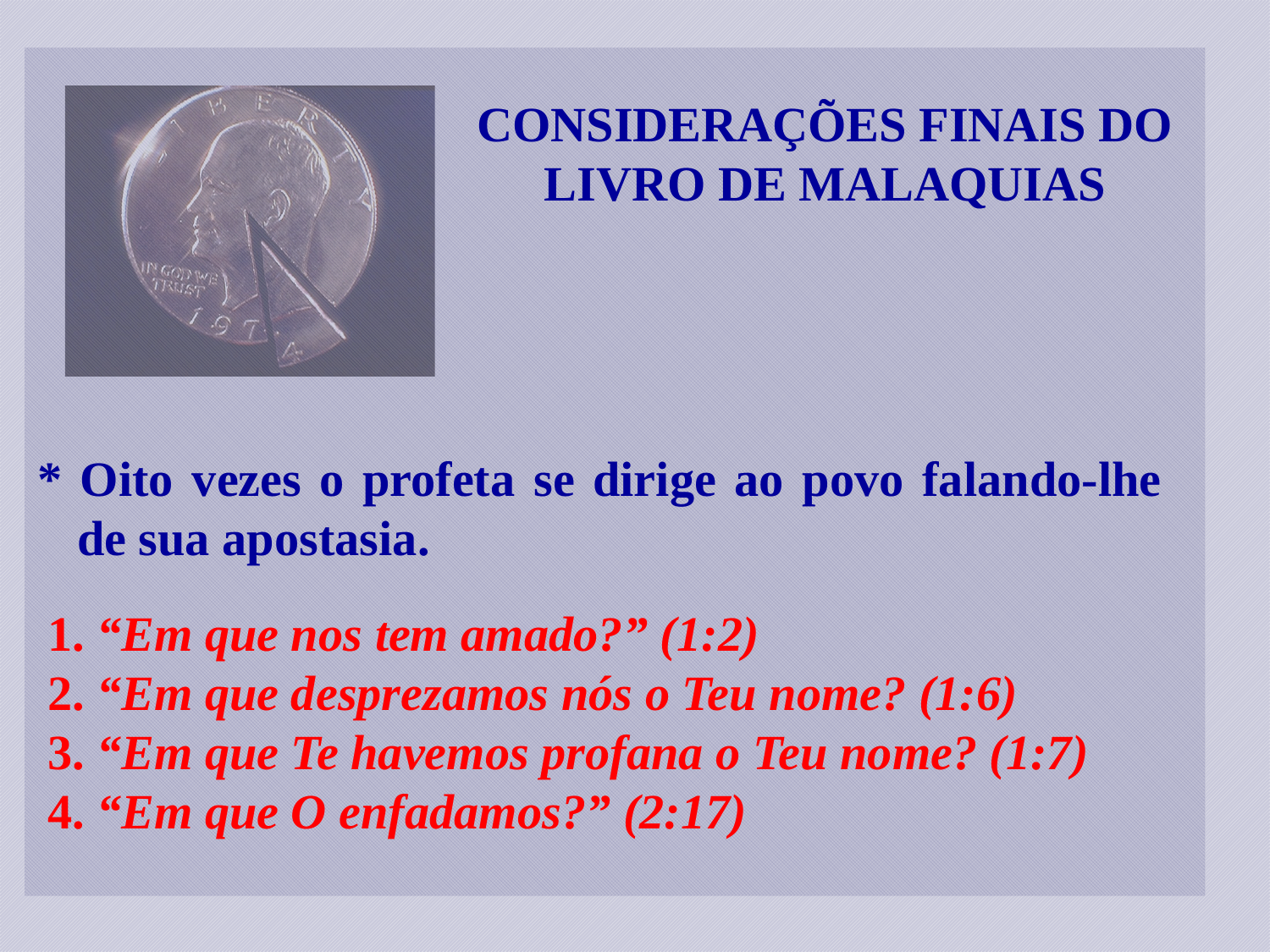

CONSIDERAÇÕES FINAIS DO LIVRO DE MALAQUIAS

* Oito vezes o profeta se dirige ao povo falando-lhe de sua apostasia.
1. “Em que nos tem amado?” (1:2)
2. “Em que desprezamos nós o Teu nome? (1:6)
3. “Em que Te havemos profana o Teu nome? (1:7)
4. “Em que O enfadamos?” (2:17)